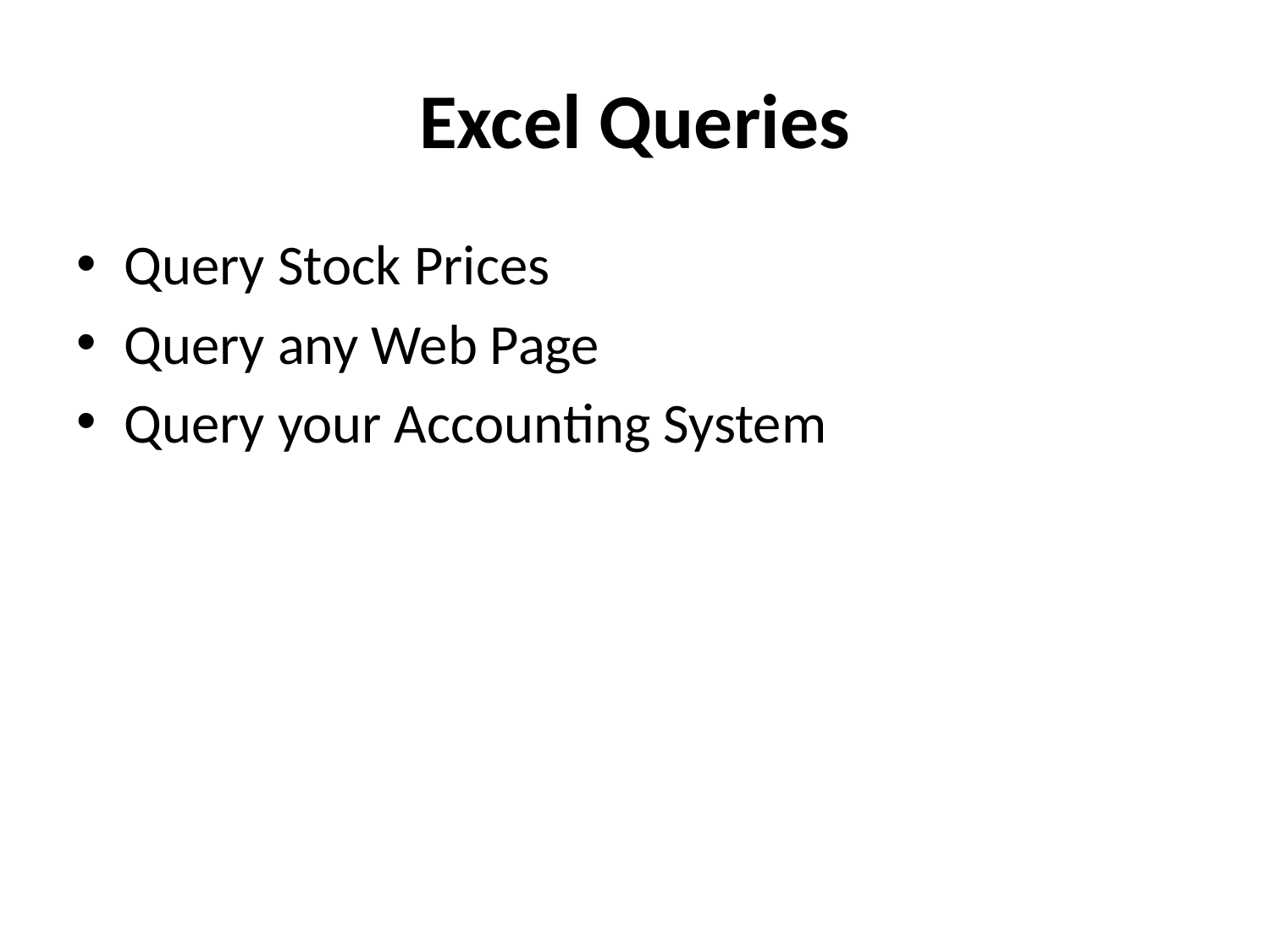

# Excel Queries
Query Stock Prices
Query any Web Page
Query your Accounting System